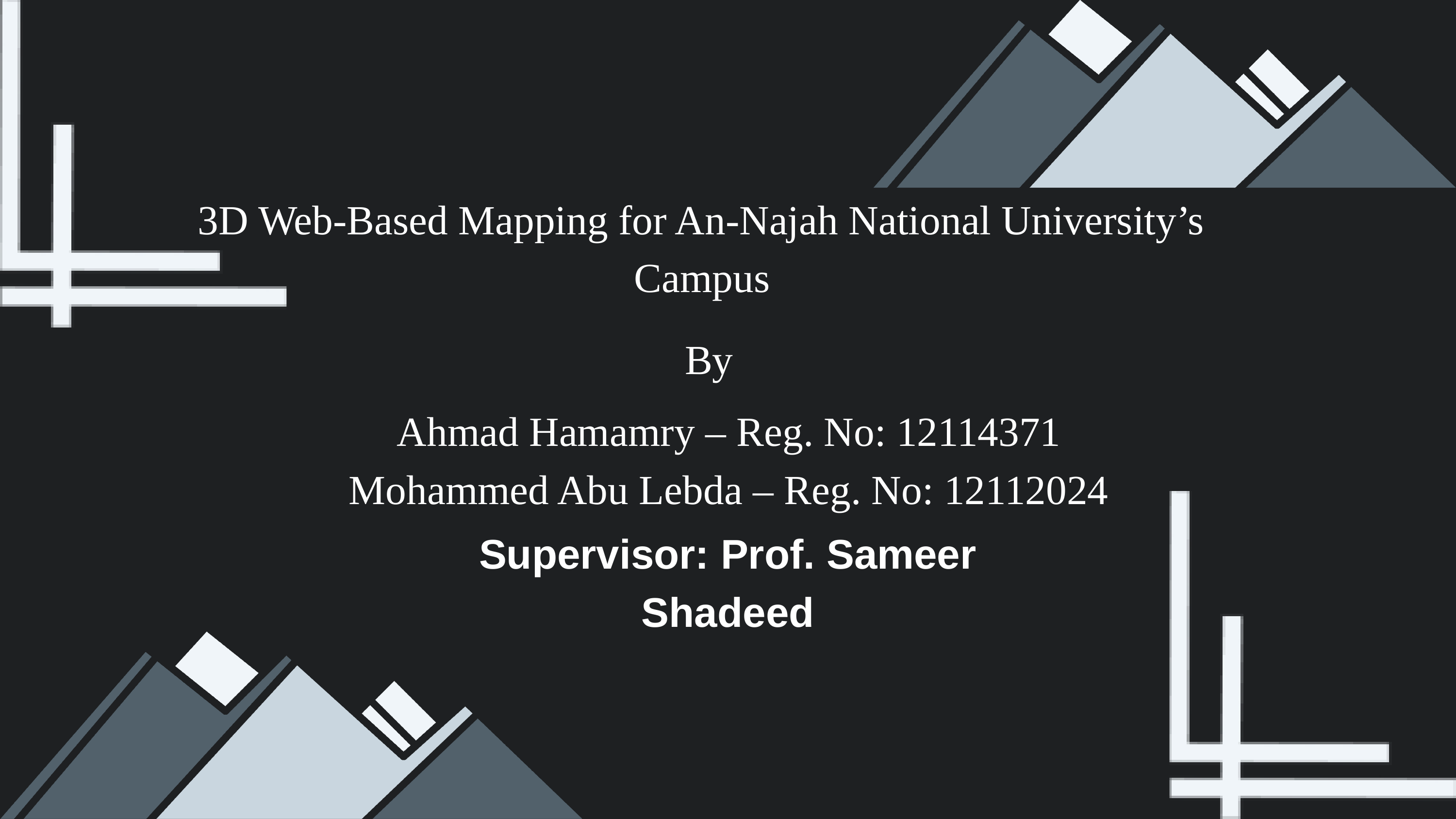

3D Web-Based Mapping for An-Najah National University’s Campus

By
Ahmad Hamamry – Reg. No: 12114371
Mohammed Abu Lebda – Reg. No: 12112024

Supervisor: Prof. Sameer Shadeed